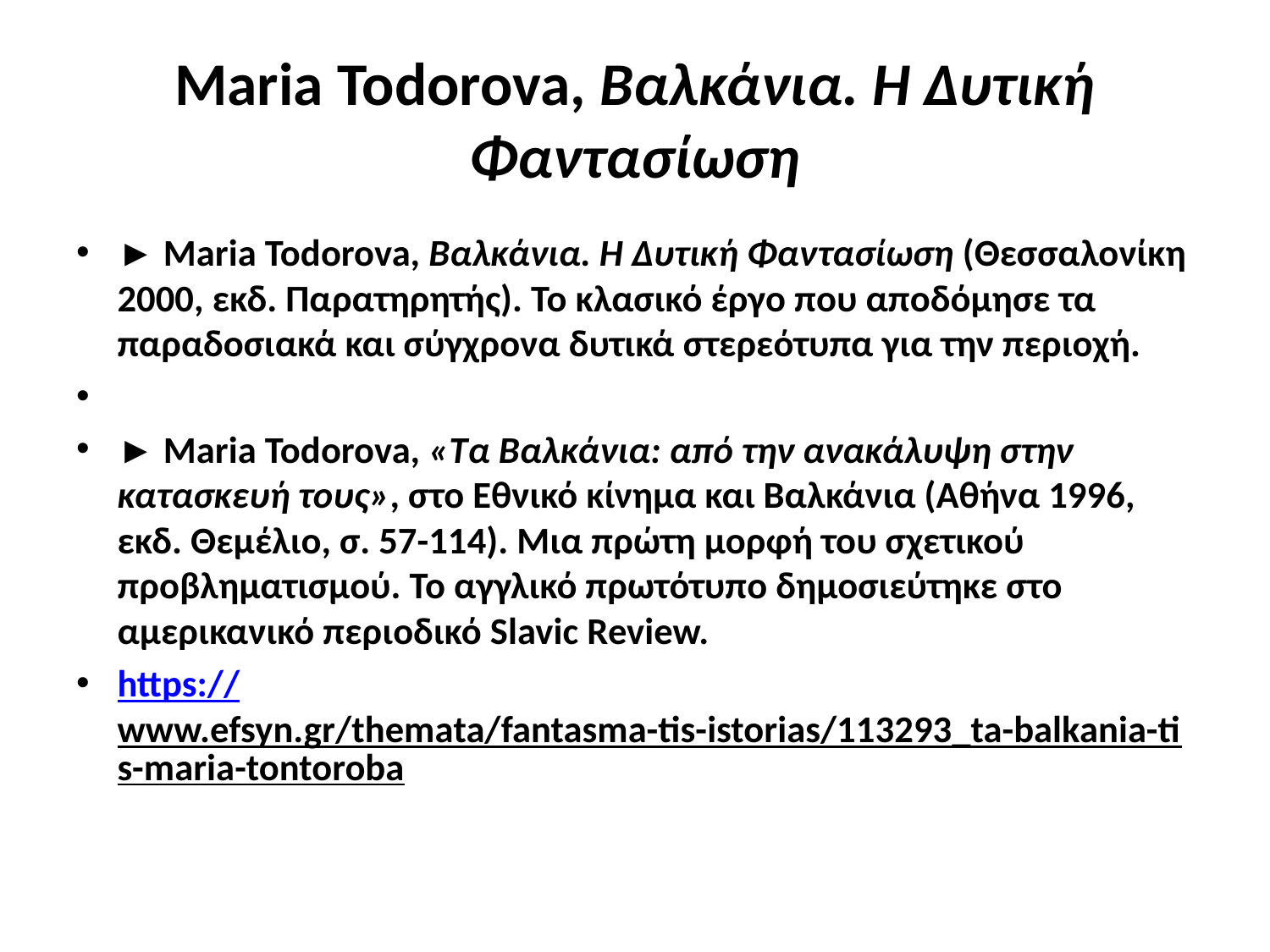

# Maria Todorova, Βαλκάνια. Η Δυτική Φαντασίωση
► Maria Todorova, Βαλκάνια. Η Δυτική Φαντασίωση (Θεσσαλονίκη 2000, εκδ. Παρατηρητής). Το κλασικό έργο που αποδόμησε τα παραδοσιακά και σύγχρονα δυτικά στερεότυπα για την περιοχή.

► Maria Todorova, «Τα Βαλκάνια: από την ανακάλυψη στην κατασκευή τους», στο Εθνικό κίνημα και Βαλκάνια (Αθήνα 1996, εκδ. Θεμέλιο, σ. 57-114). Μια πρώτη μορφή του σχετικού προβληματισμού. Το αγγλικό πρωτότυπο δημοσιεύτηκε στο αμερικανικό περιοδικό Slavic Review.
https://www.efsyn.gr/themata/fantasma-tis-istorias/113293_ta-balkania-tis-maria-tontoroba